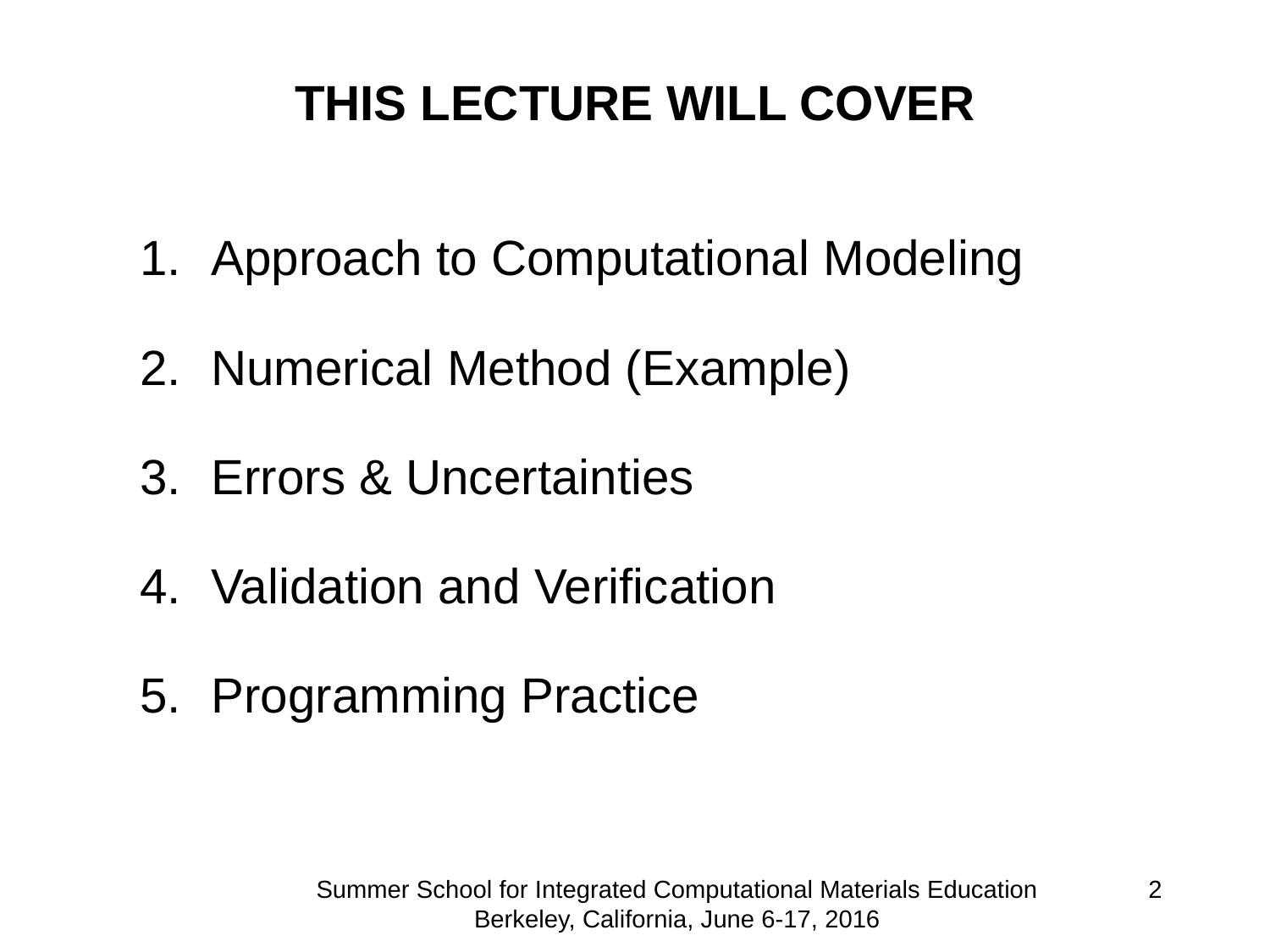

# THIS LECTURE WILL COVER
Approach to Computational Modeling
Numerical Method (Example)
Errors & Uncertainties
Validation and Verification
Programming Practice

Summer School for Integrated Computational Materials Education Berkeley, California, June 6-17, 2016
2